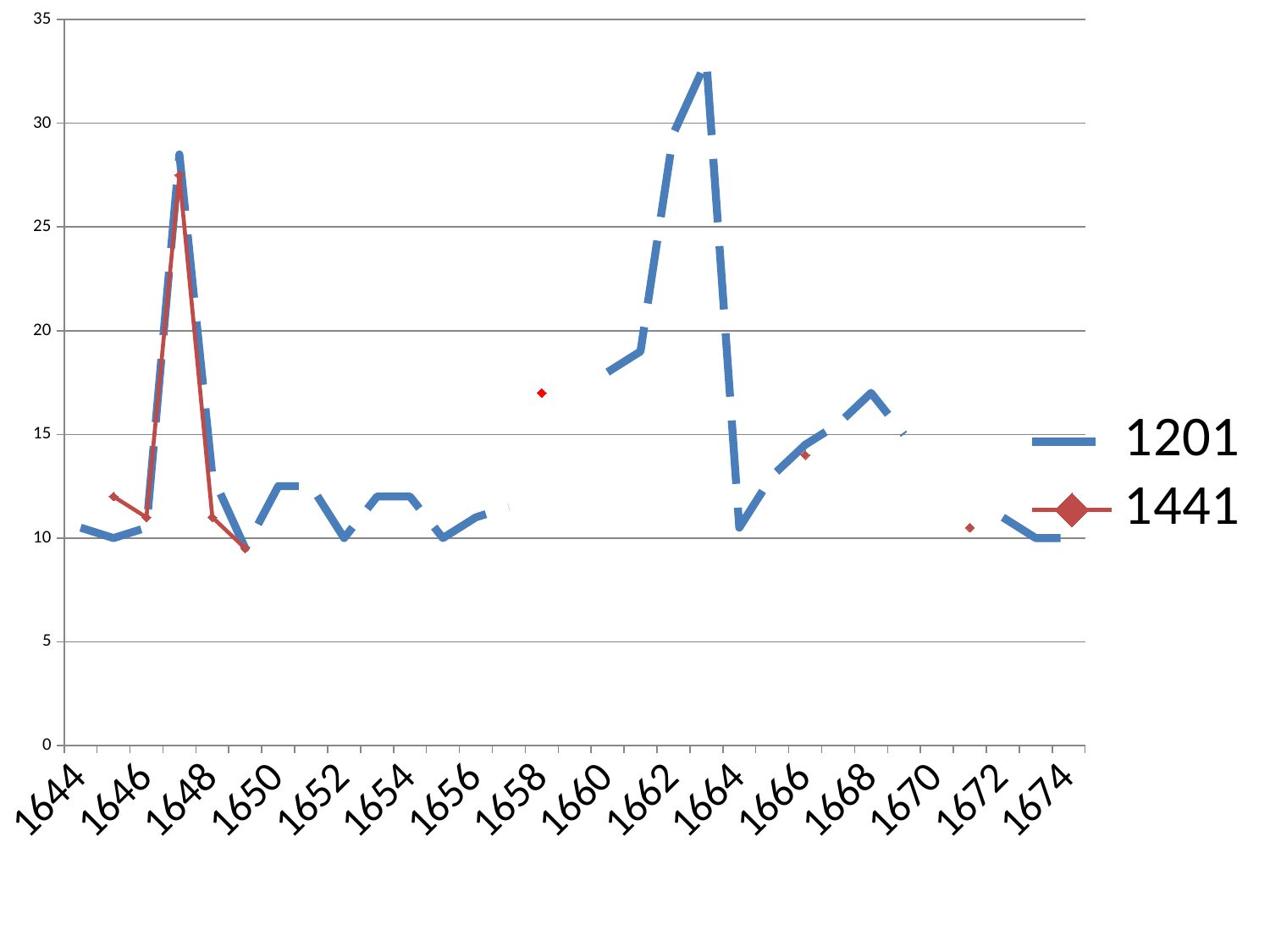

### Chart

| Category |  |  |
|---|---|---|
| 1644 | 10.5 | None |
| 1645 | 10.0 | 12.0 |
| 1646 | 10.5 | 11.0 |
| 1647 | 28.5 | 27.5 |
| 1648 | 13.0 | 11.0 |
| 1649 | 9.5 | 9.5 |
| 1650 | 12.5 | None |
| 1651 | 12.5 | None |
| 1652 | 10.0 | None |
| 1653 | 12.0 | None |
| 1654 | 12.0 | None |
| 1655 | 10.0 | None |
| 1656 | 11.0 | None |
| 1657 | 11.5 | None |
| 1658 | None | 17.0 |
| 1659 | None | None |
| 1660 | 18.0 | None |
| 1661 | 19.0 | None |
| 1662 | 29.5 | None |
| 1663 | 33.0 | None |
| 1664 | 10.5 | None |
| 1665 | 13.0 | None |
| 1666 | 14.5 | 14.0 |
| 1667 | 15.5 | None |
| 1668 | 17.0 | None |
| 1669 | 15.0 | None |
| 1670 | None | None |
| 1671 | None | 10.5 |
| 1672 | 11.0 | None |
| 1673 | 10.0 | None |
| 1674 | 10.0 | None |